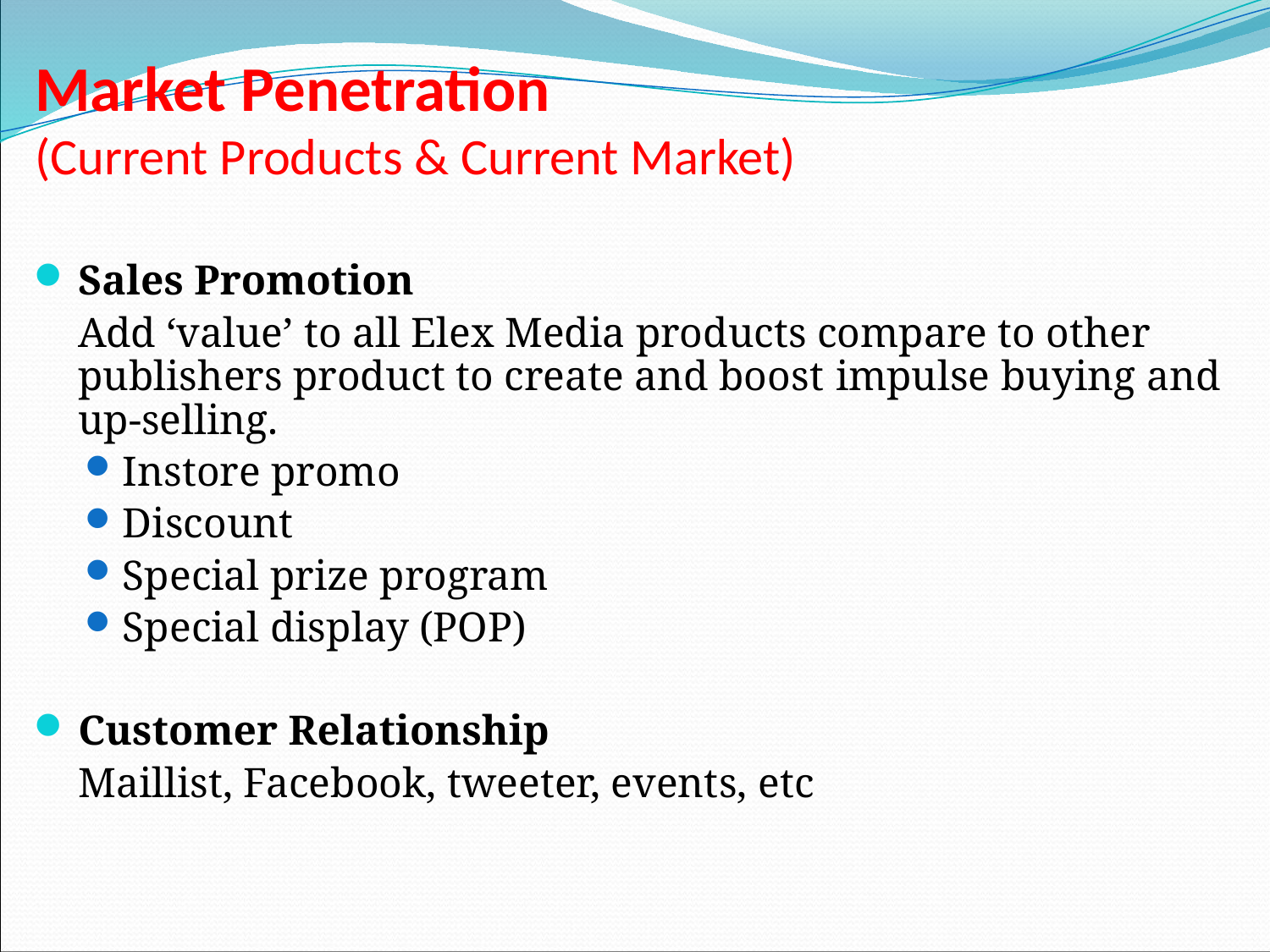

Market Penetration
(Current Products & Current Market)
Sales Promotion
	Add ‘value’ to all Elex Media products compare to other publishers product to create and boost impulse buying and up-selling.
Instore promo
Discount
Special prize program
Special display (POP)

Customer Relationship
	Maillist, Facebook, tweeter, events, etc